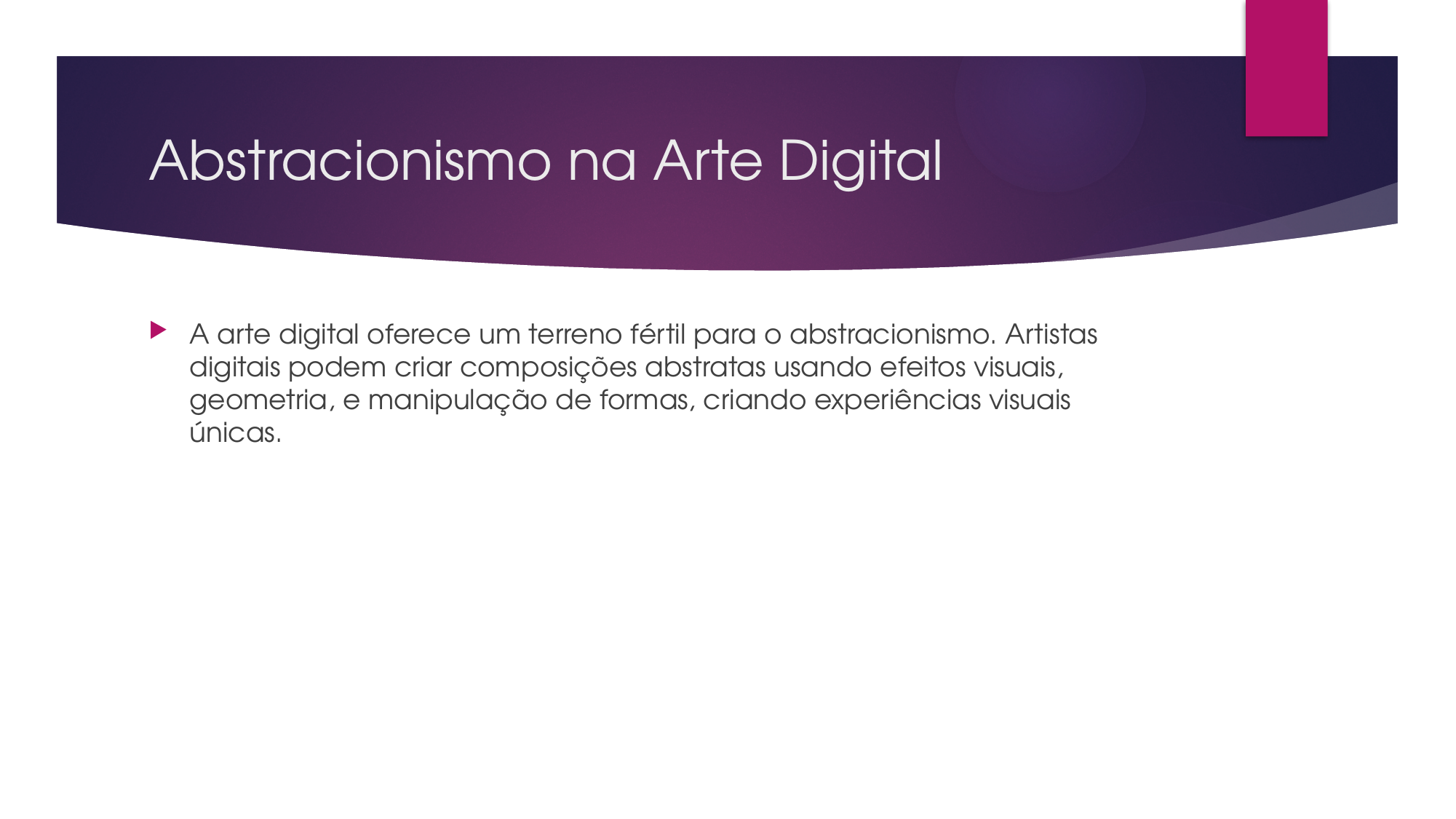

# Abstracionismo na Arte Digital
A arte digital oferece um terreno fértil para o abstracionismo. Artistas digitais podem criar composições abstratas usando efeitos visuais, geometria, e manipulação de formas, criando experiências visuais únicas.